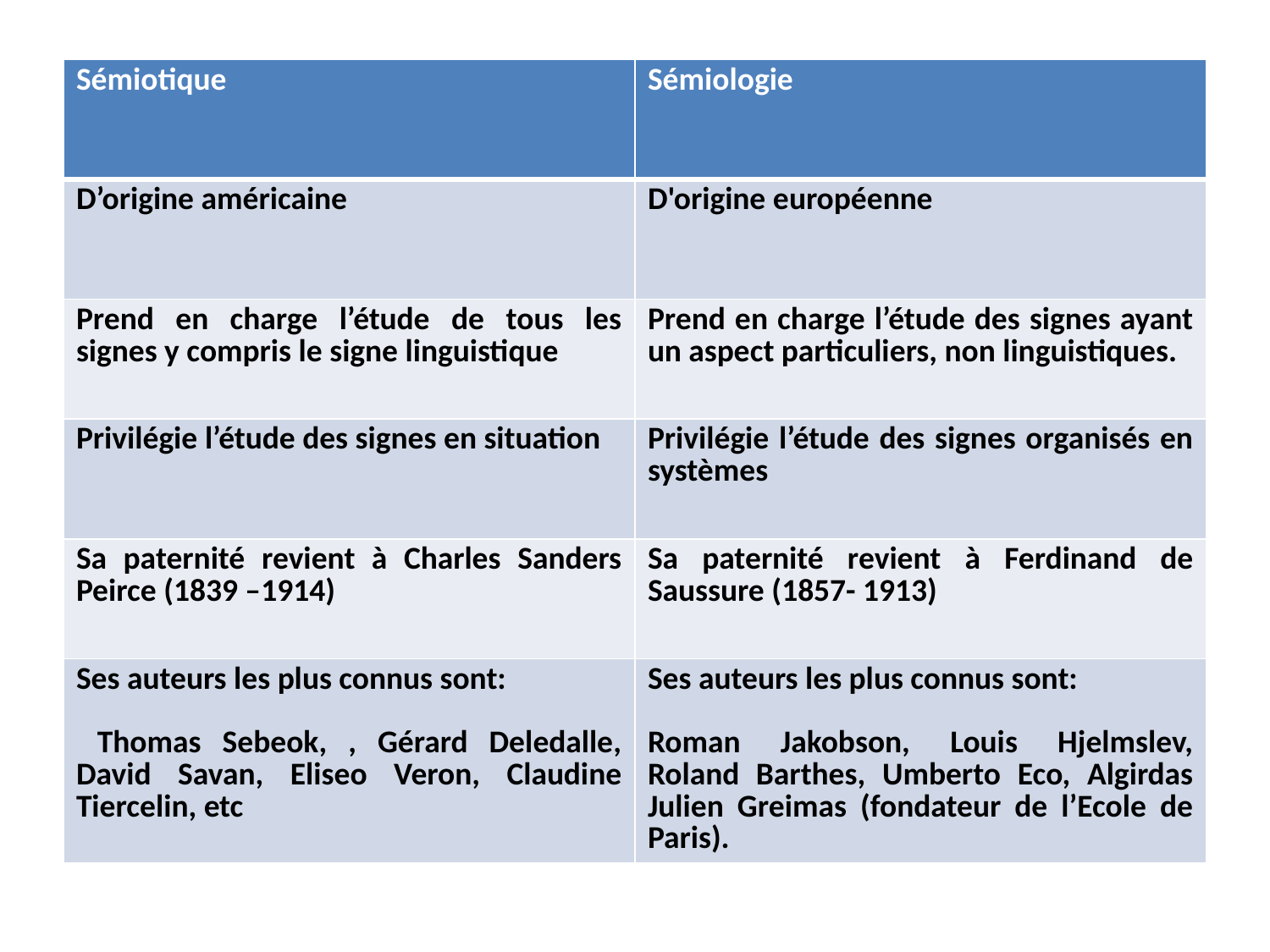

| Sémiotique | Sémiologie |
| --- | --- |
| D’origine américaine | D'origine européenne |
| Prend en charge l’étude de tous les signes y compris le signe linguistique | Prend en charge l’étude des signes ayant un aspect particuliers, non linguistiques. |
| Privilégie l’étude des signes en situation | Privilégie l’étude des signes organisés en systèmes |
| Sa paternité revient à Charles Sanders Peirce (1839 –1914) | Sa paternité revient à Ferdinand de Saussure (1857- 1913) |
| Ses auteurs les plus connus sont: Thomas Sebeok, , Gérard Deledalle, David Savan, Eliseo Veron, Claudine Tiercelin, etc | Ses auteurs les plus connus sont: Roman Jakobson, Louis Hjelmslev, Roland Barthes, Umberto Eco, Algirdas Julien Greimas (fondateur de l’Ecole de Paris). |